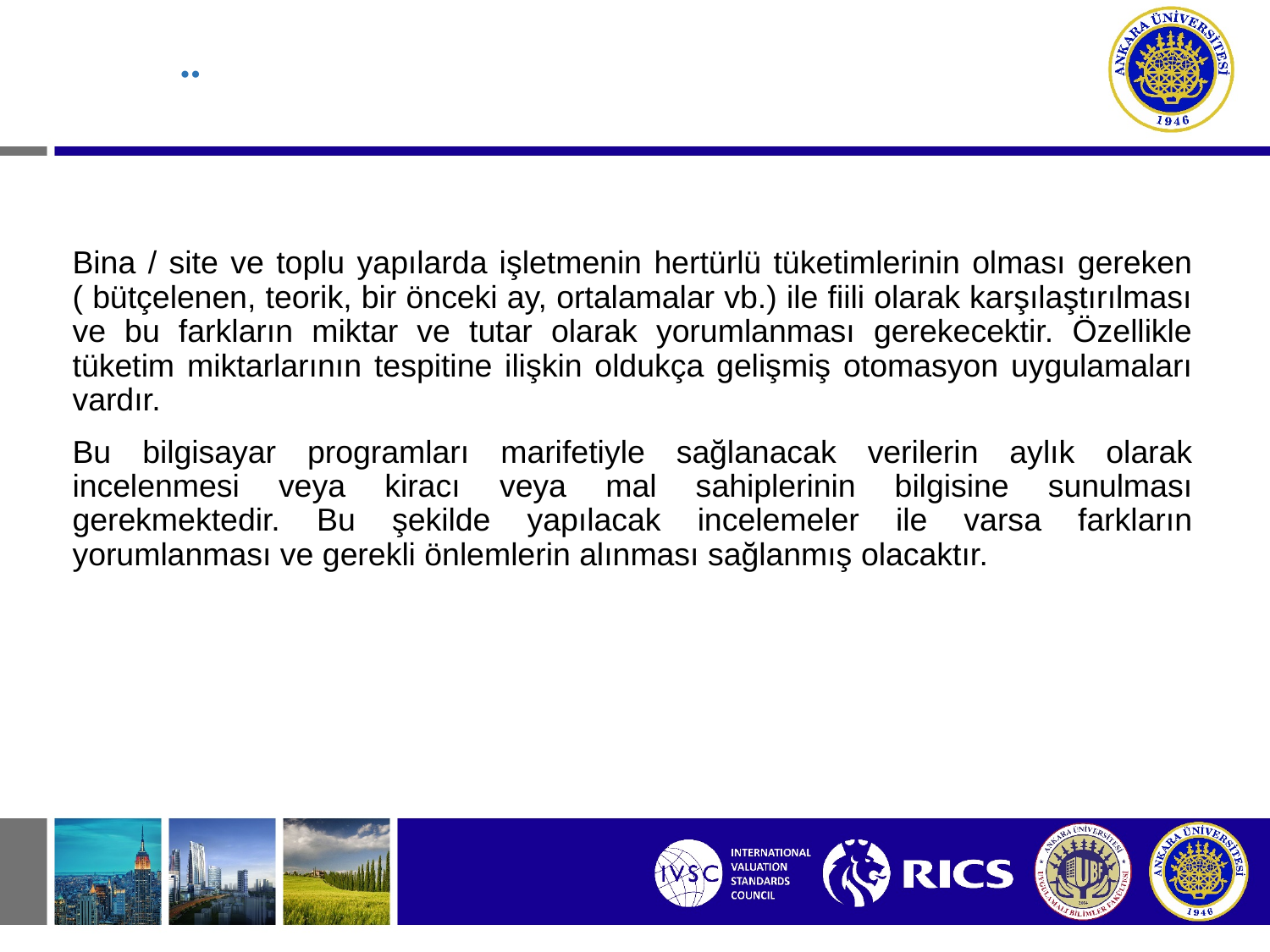

# ..

Bina / site ve toplu yapılarda işletmenin hertürlü tüketimlerinin olması gereken ( bütçelenen, teorik, bir önceki ay, ortalamalar vb.) ile fiili olarak karşılaştırılması ve bu farkların miktar ve tutar olarak yorumlanması gerekecektir. Özellikle tüketim miktarlarının tespitine ilişkin oldukça gelişmiş otomasyon uygulamaları vardır.
Bu bilgisayar programları marifetiyle sağlanacak verilerin aylık olarak incelenmesi veya kiracı veya mal sahiplerinin bilgisine sunulması gerekmektedir. Bu şekilde yapılacak incelemeler ile varsa farkların yorumlanması ve gerekli önlemlerin alınması sağlanmış olacaktır.